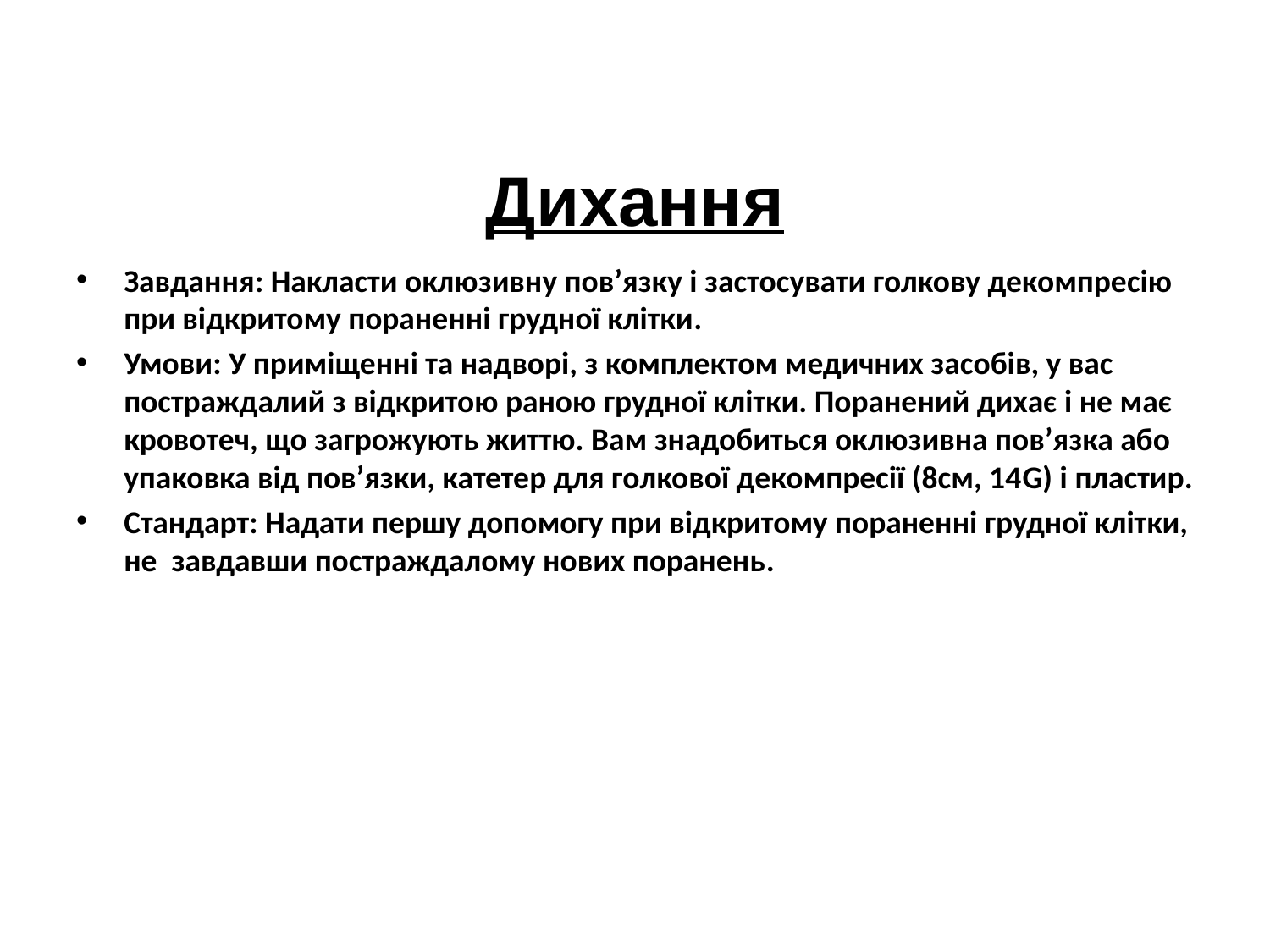

Дихання
Завдання: Накласти оклюзивну пов’язку і застосувати голкову декомпресію при відкритому пораненні грудної клітки.
Умови: У приміщенні та надворі, з комплектом медичних засобів, у вас постраждалий з відкритою раною грудної клітки. Поранений дихає і не має кровотеч, що загрожують життю. Вам знадобиться оклюзивна пов’язка або упаковка від пов’язки, катетер для голкової декомпресії (8см, 14G) і пластир.
Стандарт: Надати першу допомогу при відкритому пораненні грудної клітки, не  завдавши постраждалому нових поранень.